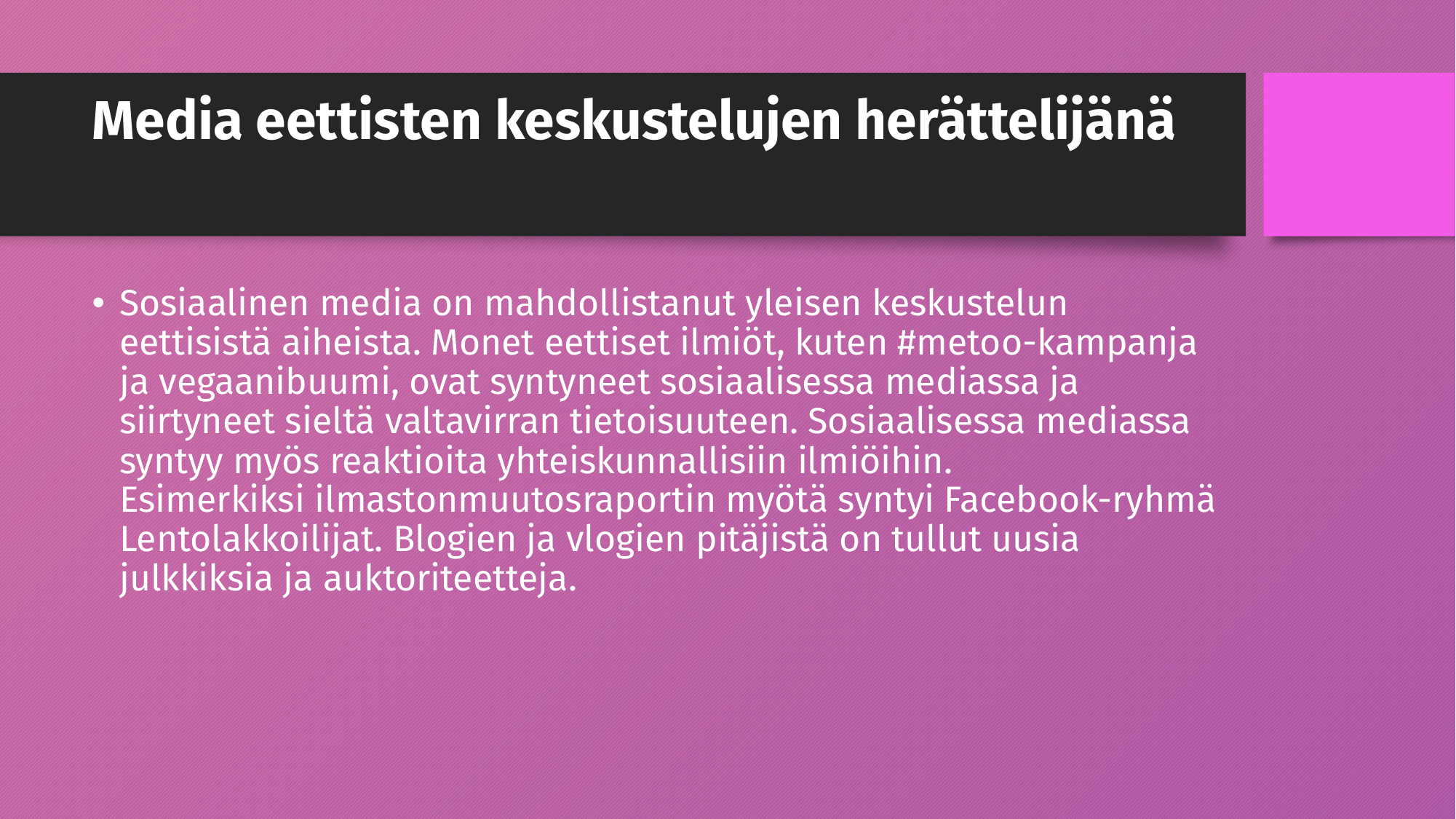

# Media eettisten keskustelujen herättelijänä
Sosiaalinen media on mahdollistanut yleisen keskustelun eettisistä aiheista. Monet eettiset ilmiöt, kuten #metoo-kampanja ja vegaanibuumi, ovat syntyneet sosiaalisessa mediassa ja siirtyneet sieltä valtavirran tietoisuuteen. Sosiaalisessa mediassa syntyy myös reaktioita yhteiskunnallisiin ilmiöihin. Esimerkiksi ilmastonmuutosraportin myötä syntyi Facebook-ryhmä Lentolakkoilijat. Blogien ja vlogien pitäjistä on tullut uusia julkkiksia ja auktoriteetteja.